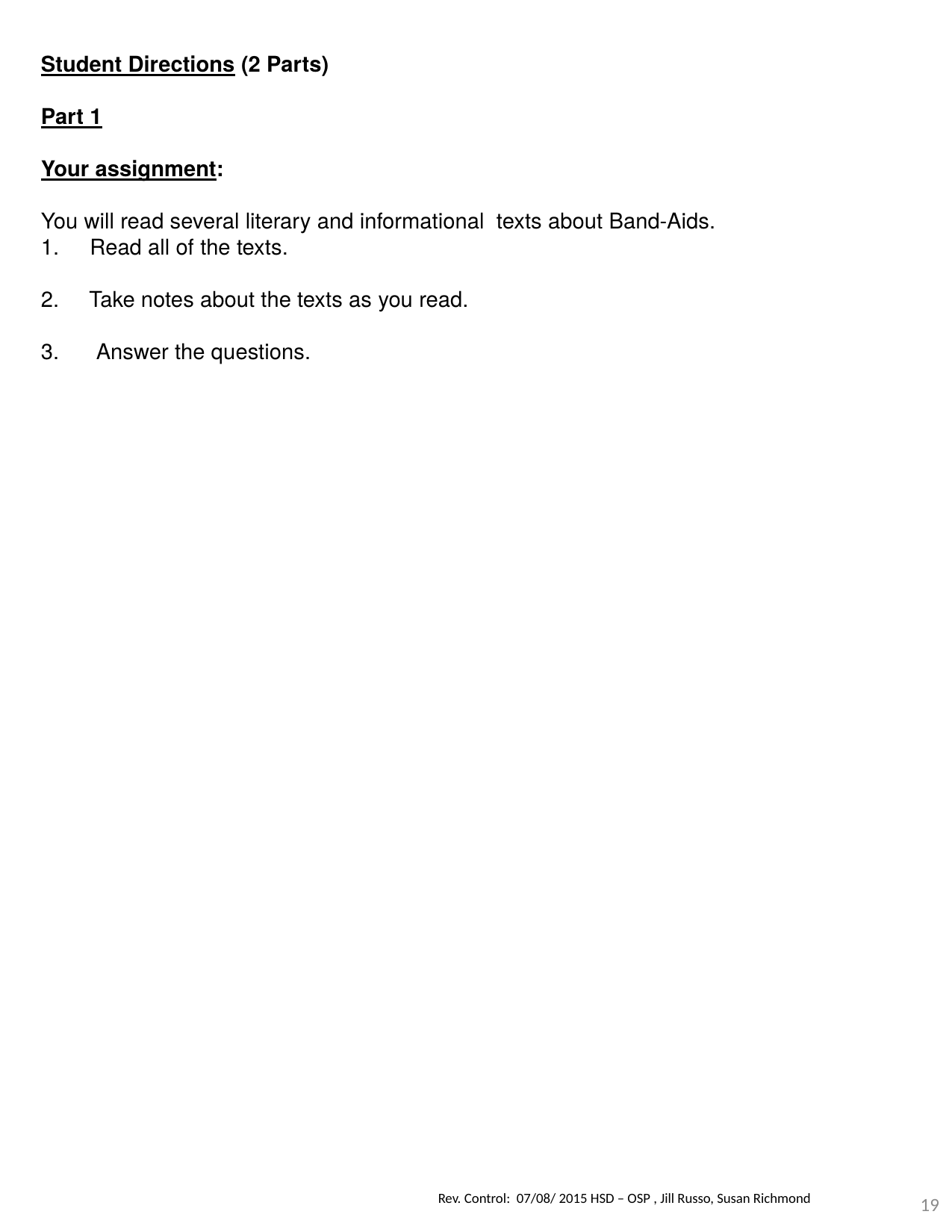

Student Directions (2 Parts)

Part 1

Your assignment:

You will read several literary and informational  texts about Band-Aids.
1.     Read all of the texts.

 Take notes about the texts as you read.

3.      Answer the questions.

19